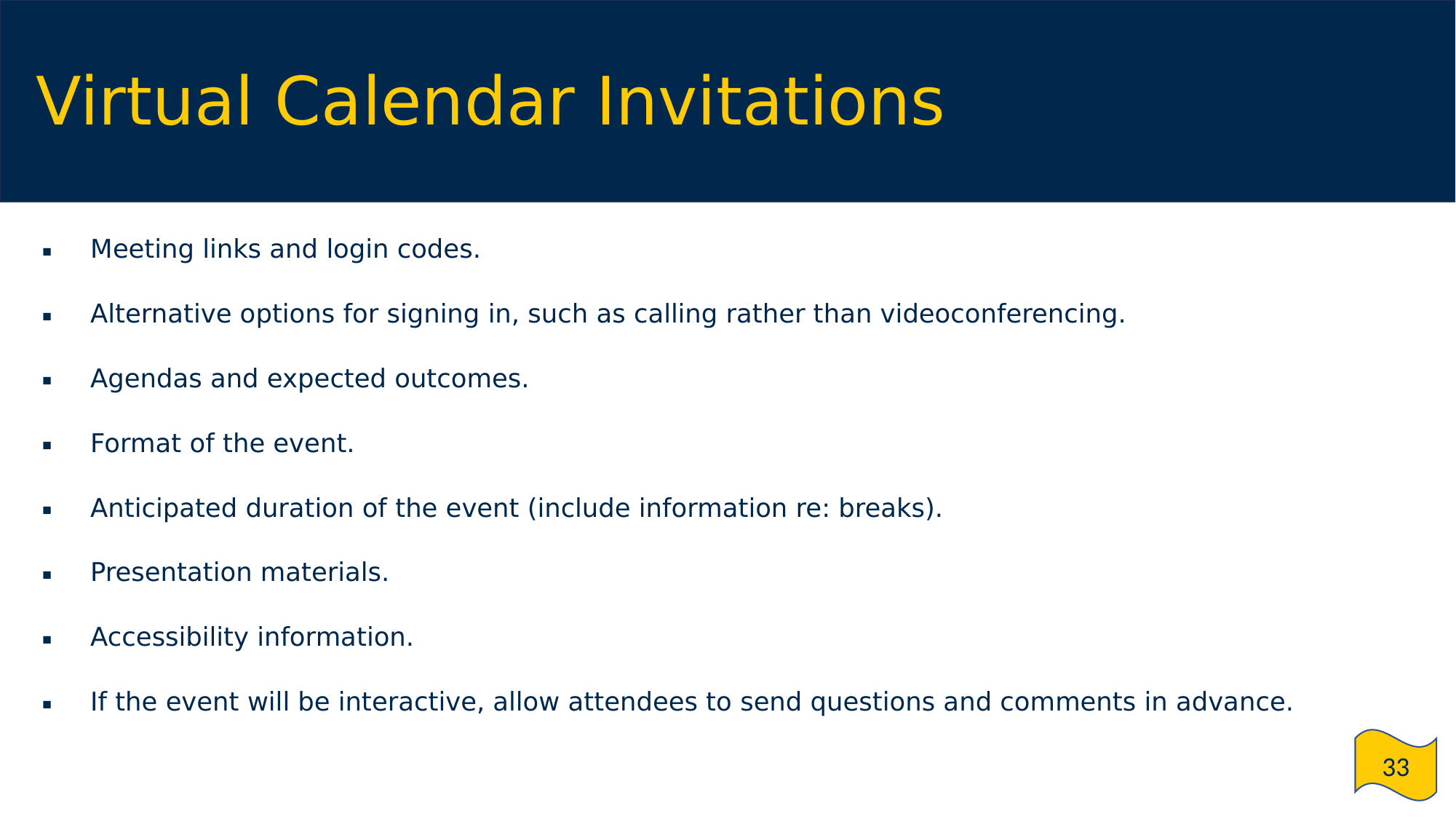

# Virtual Calendar Invitations
Meeting links and login codes.
Alternative options for signing in, such as calling rather than videoconferencing.
Agendas and expected outcomes.
Format of the event.
Anticipated duration of the event (include information re: breaks).
Presentation materials.
Accessibility information.
If the event will be interactive, allow attendees to send questions and comments in advance.